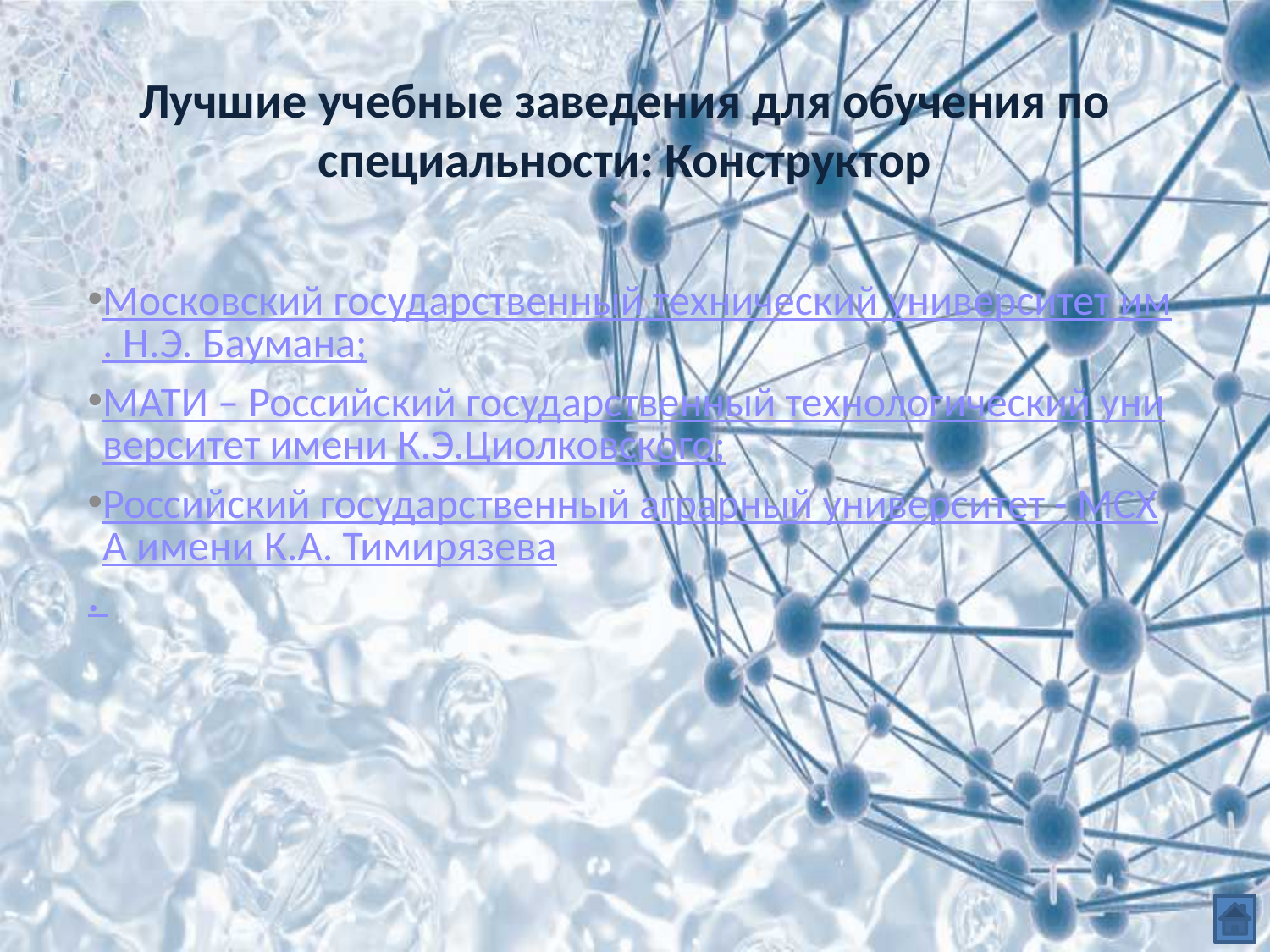

# Лучшие учебные заведения для обучения по специальности: Конструктор
Московский государственный технический университет им. Н.Э. Баумана;
МАТИ – Российский государственный технологический университет имени К.Э.Циолковского;
Российский государственный аграрный университет - МСХА имени К.А. Тимирязева.